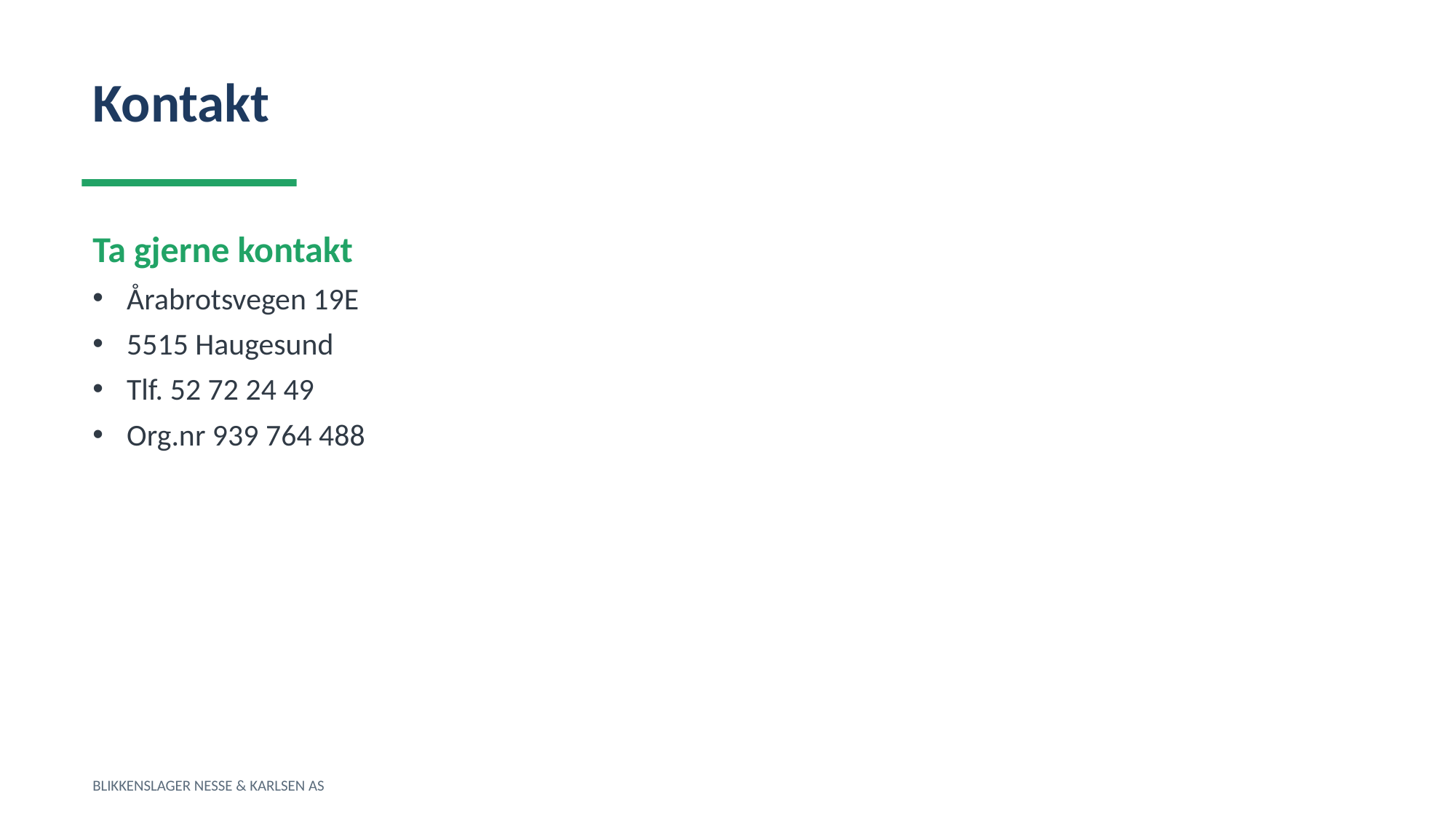

Kontakt

Ta gjerne kontakt
Årabrotsvegen 19E
5515 Haugesund
Tlf. 52 72 24 49
Org.nr 939 764 488
BLIKKENSLAGER NESSE & KARLSEN AS